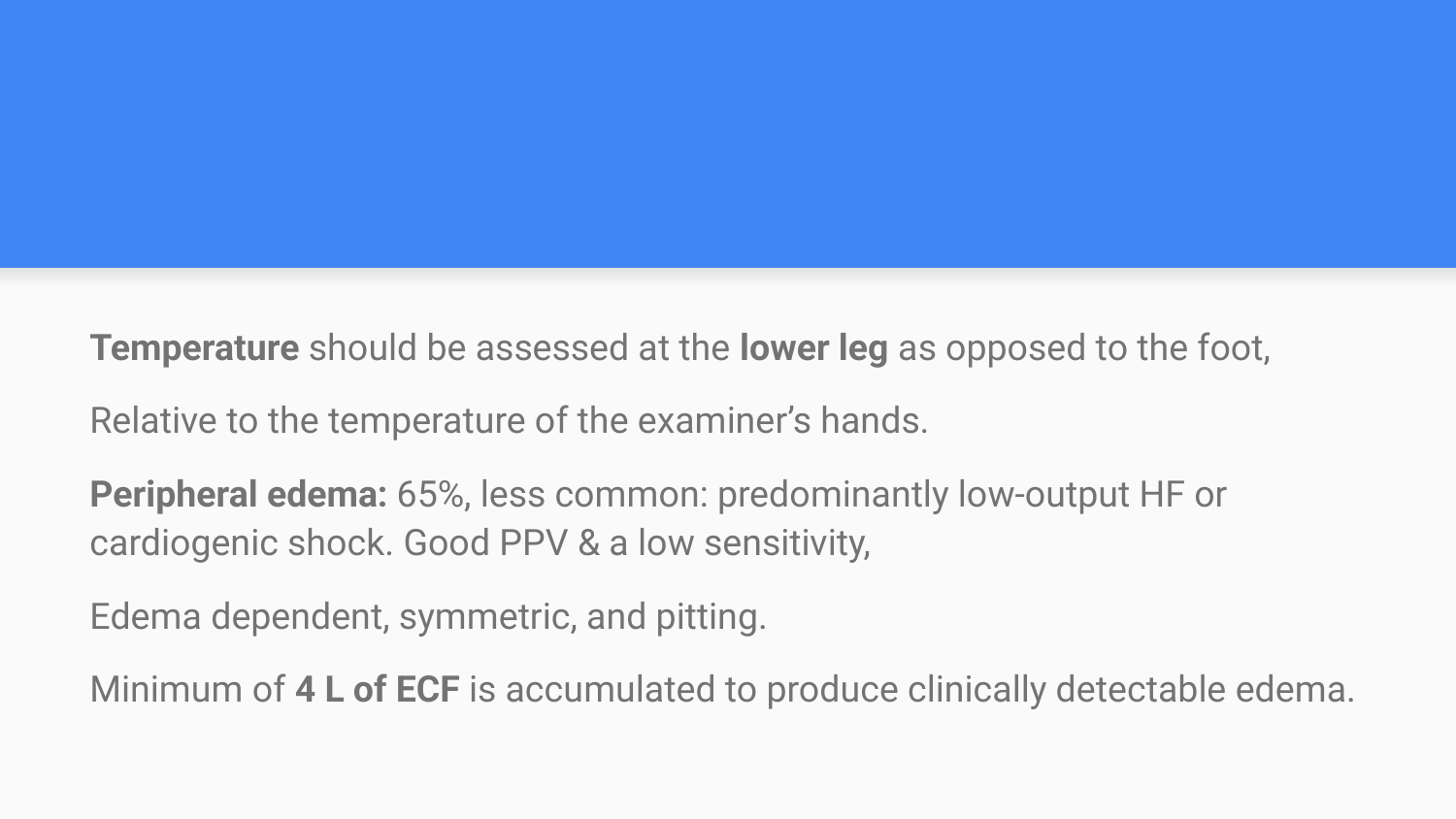

#
Temperature should be assessed at the lower leg as opposed to the foot,
Relative to the temperature of the examiner’s hands.
Peripheral edema: 65%, less common: predominantly low-output HF or cardiogenic shock. Good PPV & a low sensitivity,
Edema dependent, symmetric, and pitting.
Minimum of 4 L of ECF is accumulated to produce clinically detectable edema.